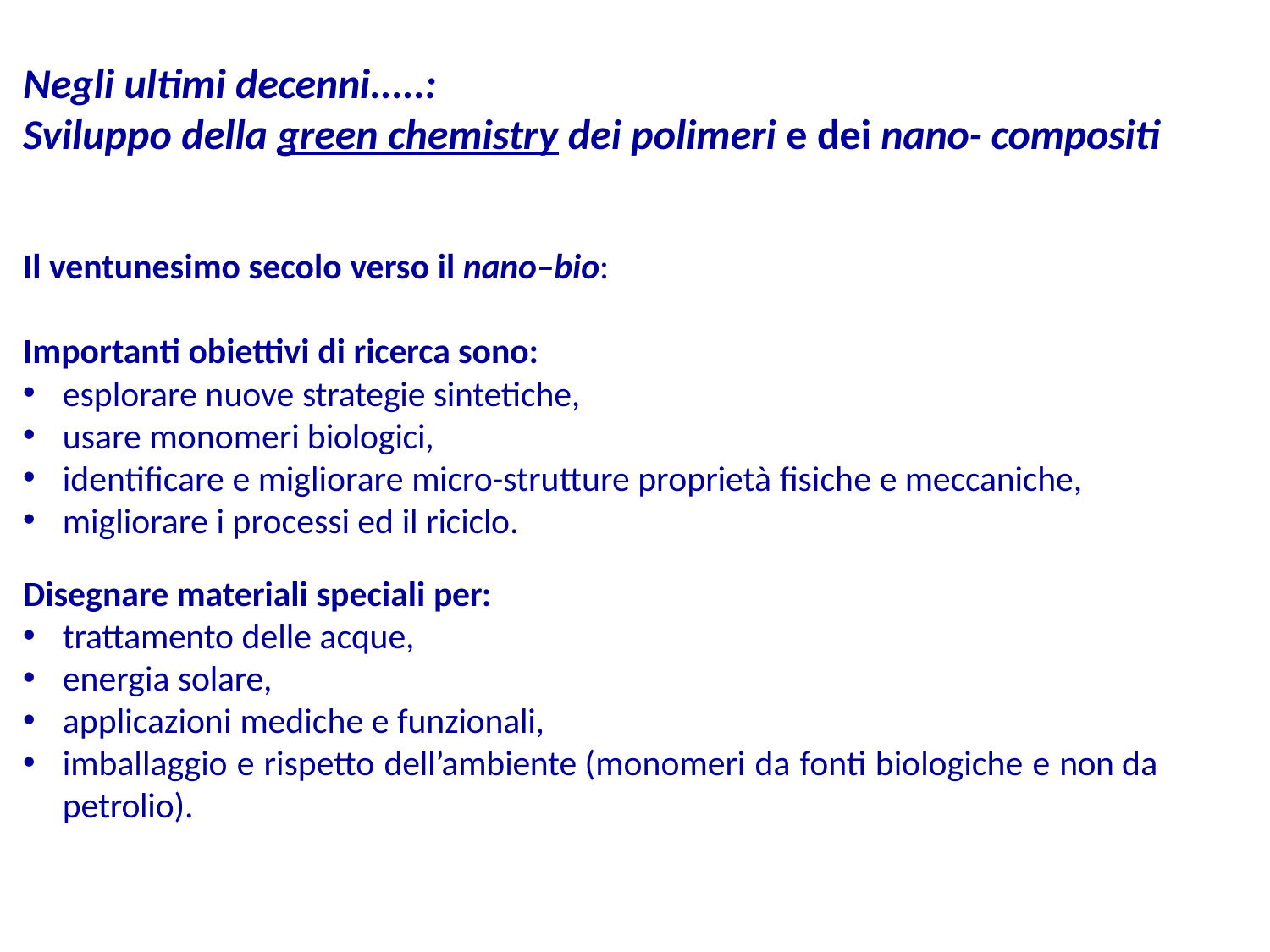

# Negli ultimi decenni.....:
Sviluppo della green chemistry dei polimeri e dei nano- compositi
Il ventunesimo secolo verso il nano–bio:

Importanti obiettivi di ricerca sono:
esplorare nuove strategie sintetiche,
usare monomeri biologici,
identificare e migliorare micro-strutture proprietà fisiche e meccaniche,
migliorare i processi ed il riciclo.
Disegnare materiali speciali per:
trattamento delle acque,
energia solare,
applicazioni mediche e funzionali,
imballaggio e rispetto dell’ambiente (monomeri da fonti biologiche e non da petrolio).